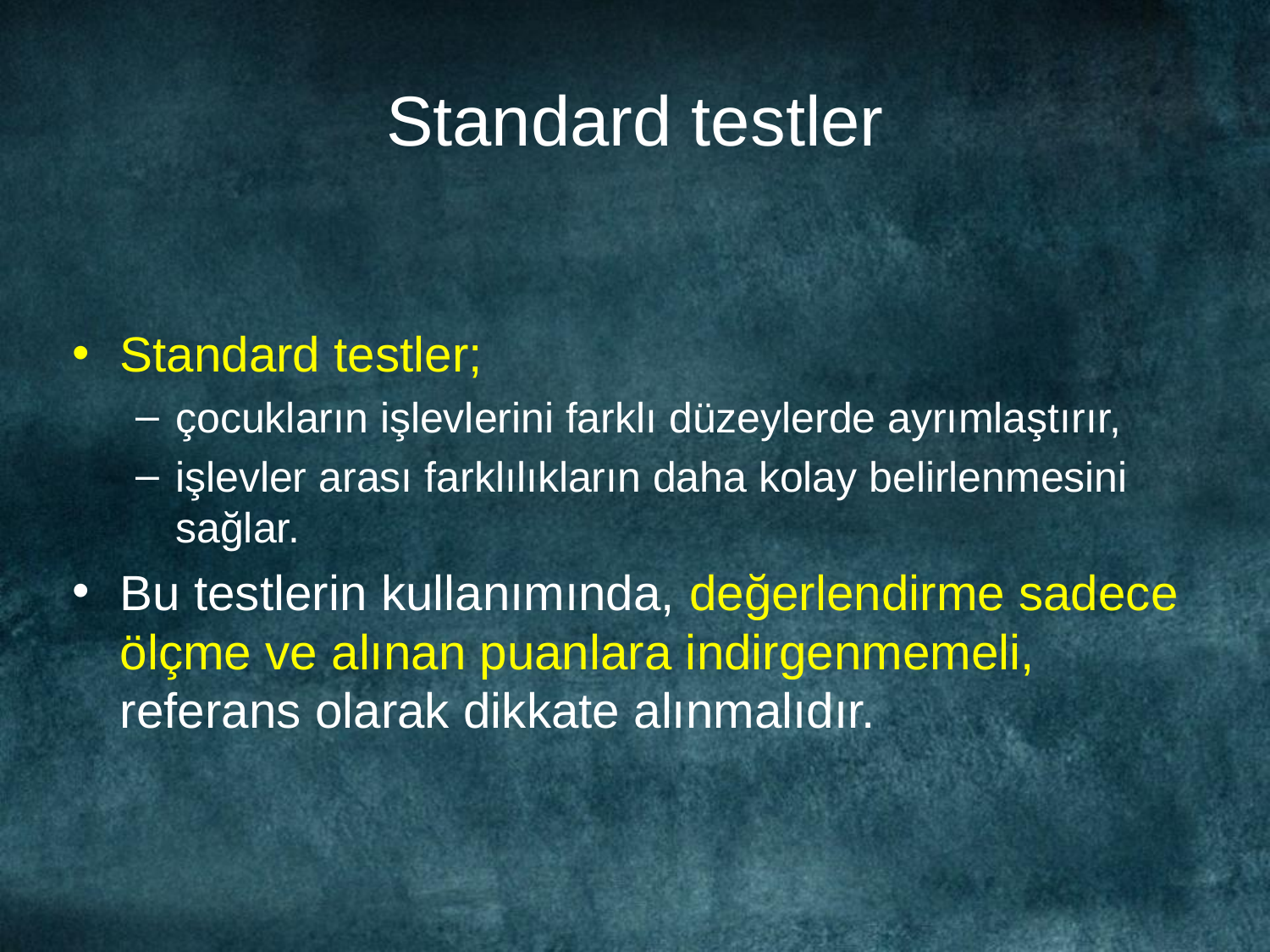

# Standard testler
Standard testler;
çocukların işlevlerini farklı düzeylerde ayrımlaştırır,
işlevler arası farklılıkların daha kolay belirlenmesini sağlar.
Bu testlerin kullanımında, değerlendirme sadece ölçme ve alınan puanlara indirgenmemeli,  referans olarak dikkate alınmalıdır.